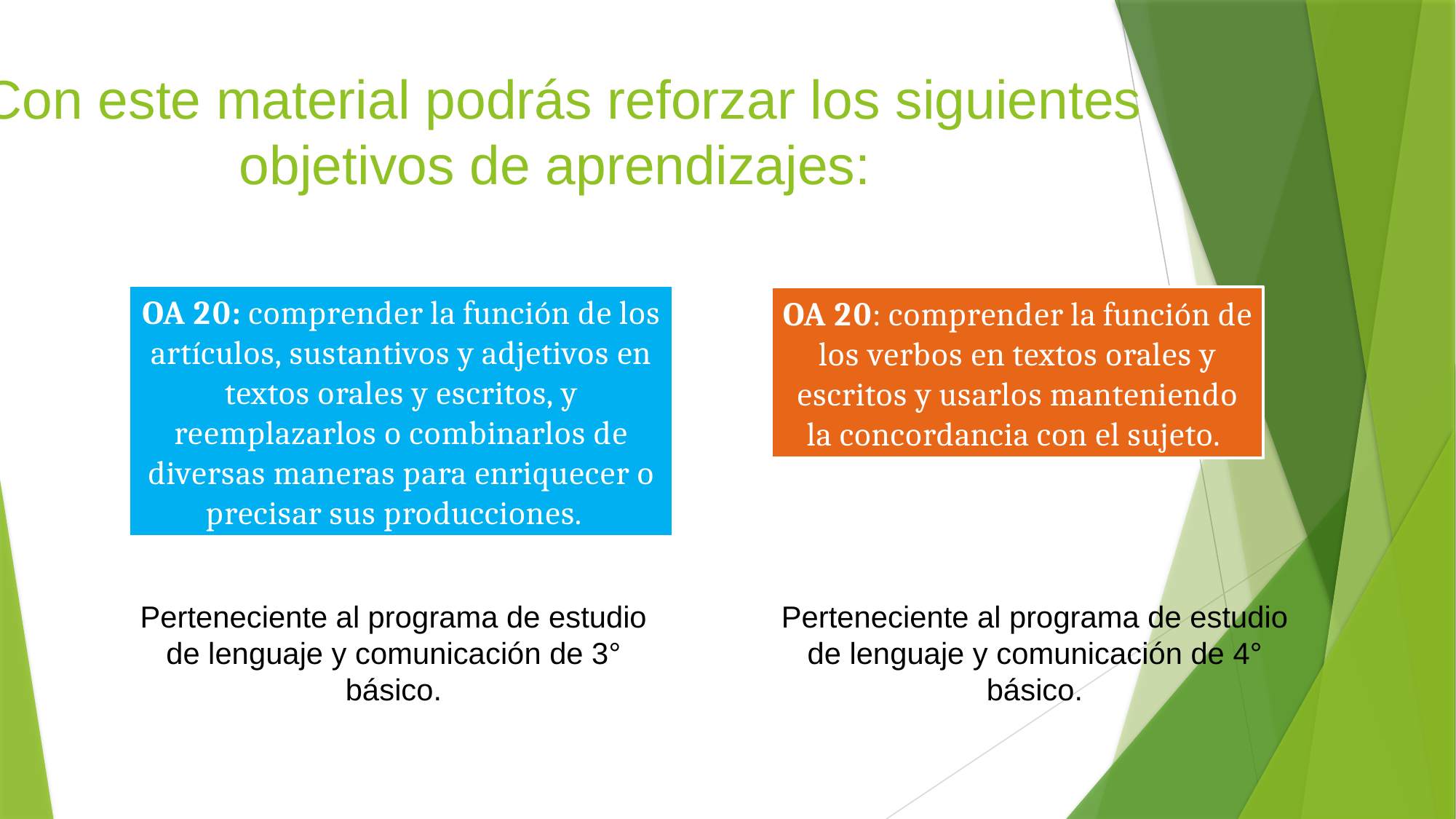

# Con este material podrás reforzar los siguientes objetivos de aprendizajes:
OA 20: comprender la función de los artículos, sustantivos y adjetivos en textos orales y escritos, y reemplazarlos o combinarlos de diversas maneras para enriquecer o precisar sus producciones.
OA 20: comprender la función de los verbos en textos orales y escritos y usarlos manteniendo la concordancia con el sujeto.
Perteneciente al programa de estudio de lenguaje y comunicación de 3° básico.
Perteneciente al programa de estudio de lenguaje y comunicación de 4° básico.